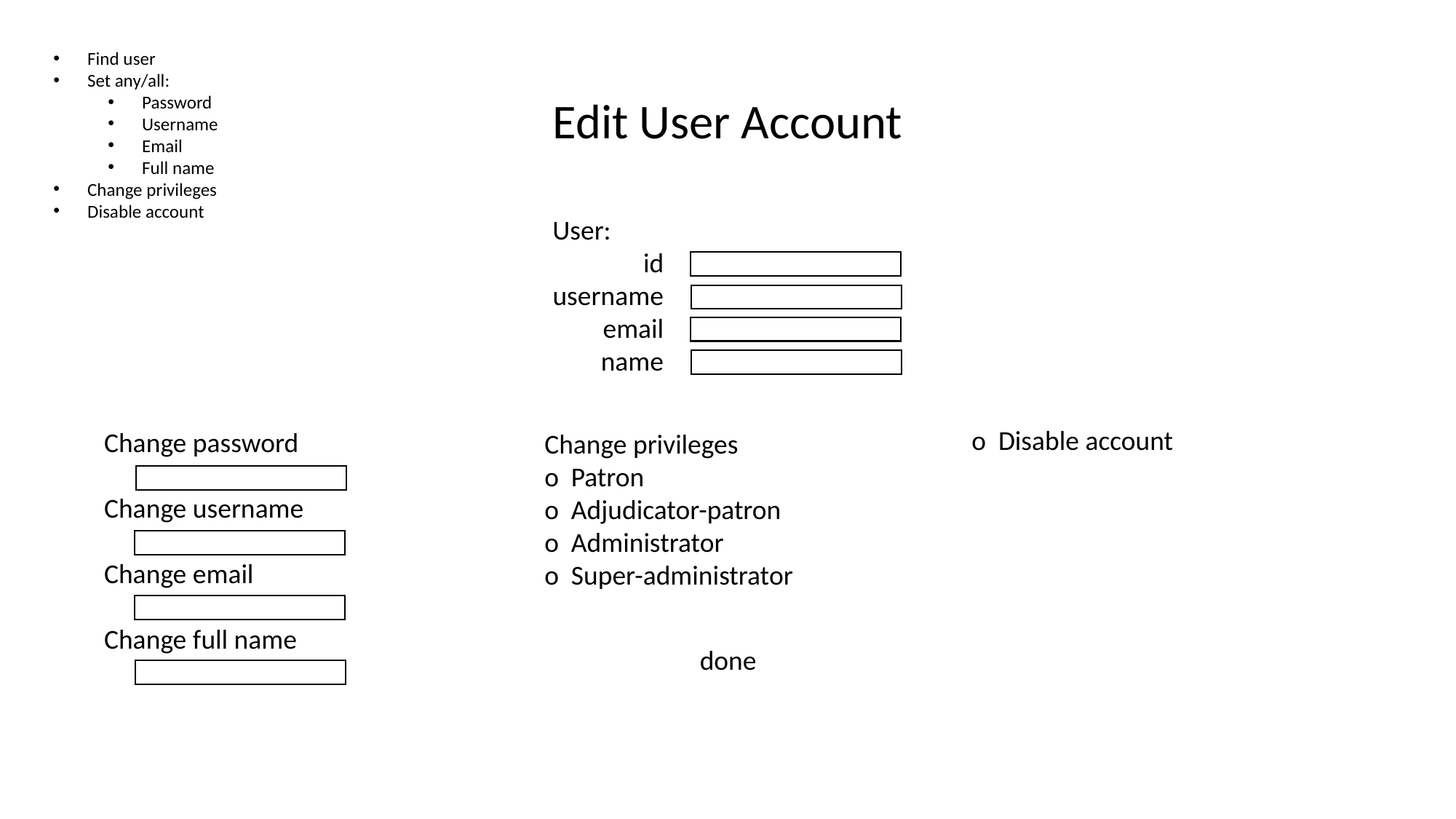

Find user
Set any/all:
Password
Username
Email
Full name
Change privileges
Disable account
# Edit User Account
User:
id
username
email
name

o  Disable account
Change password

Change username

Change email

Change full name
Change privileges
o  Patron
o  Adjudicator-patron
o  Administrator
o  Super-administrator

done